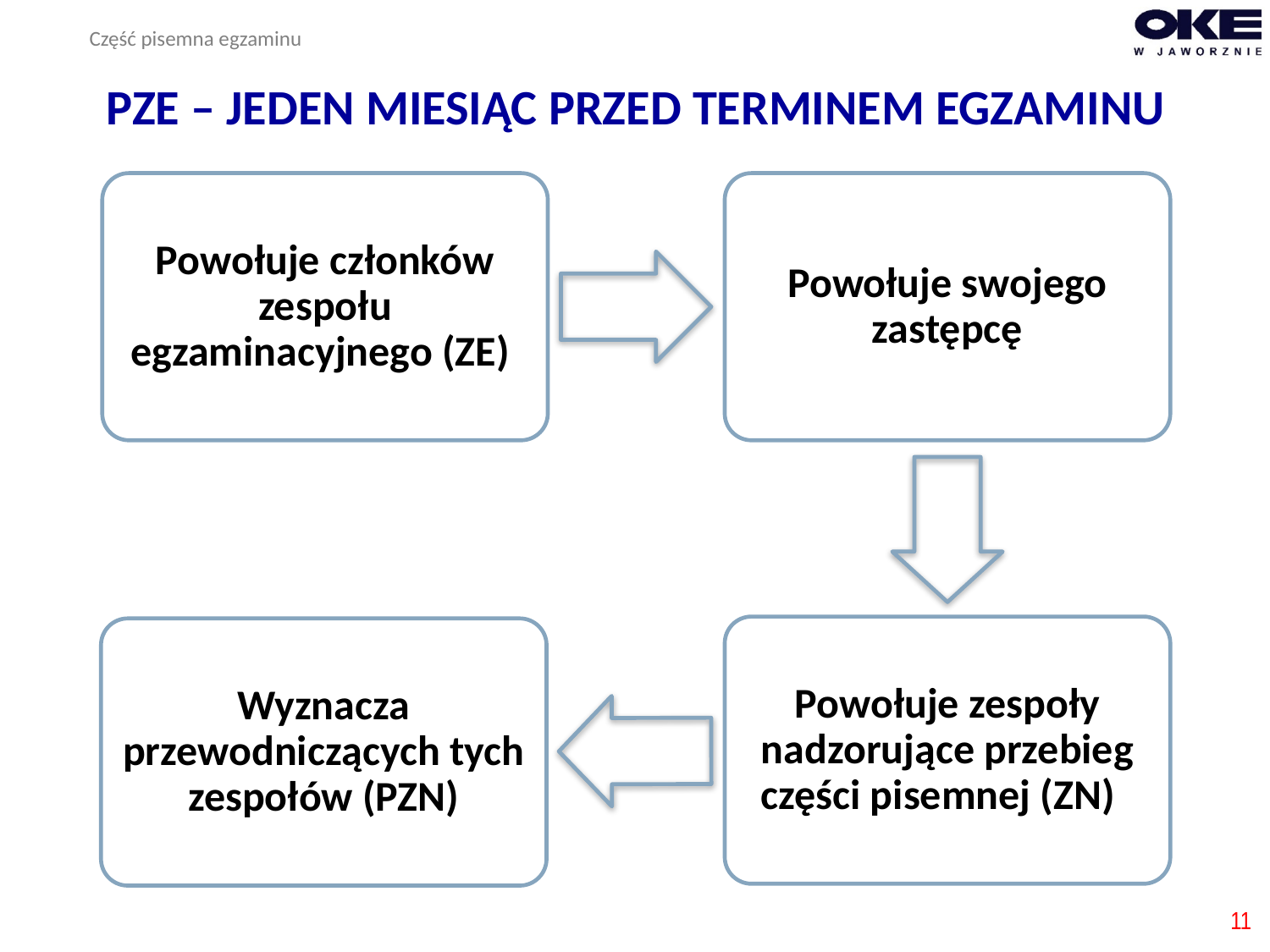

Część pisemna egzaminu
# PZE – JEDEN MIESIĄC PRZED TERMINEM EGZAMINU

Powołuje członków zespołu egzaminacyjnego (ZE)
Powołuje swojego zastępcę

Powołuje zespoły nadzorujące przebieg części pisemnej (ZN)
Wyznacza przewodniczących tych zespołów (PZN)

11